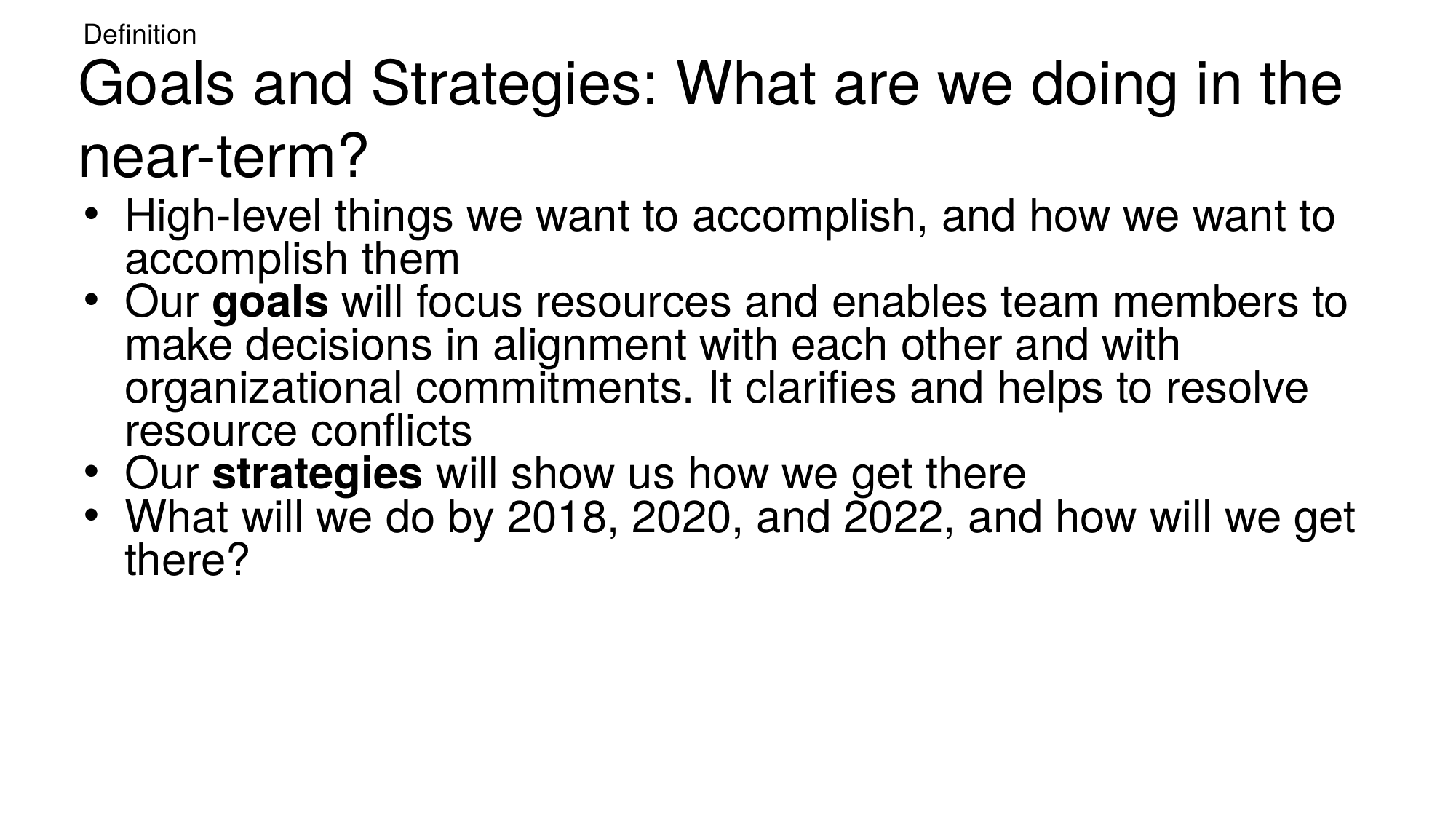

Definition
# Goals and Strategies: What are we doing in the near-term?
High-level things we want to accomplish, and how we want to accomplish them
Our goals will focus resources and enables team members to make decisions in alignment with each other and with organizational commitments. It clarifies and helps to resolve resource conflicts
Our strategies will show us how we get there
What will we do by 2018, 2020, and 2022, and how will we get there?